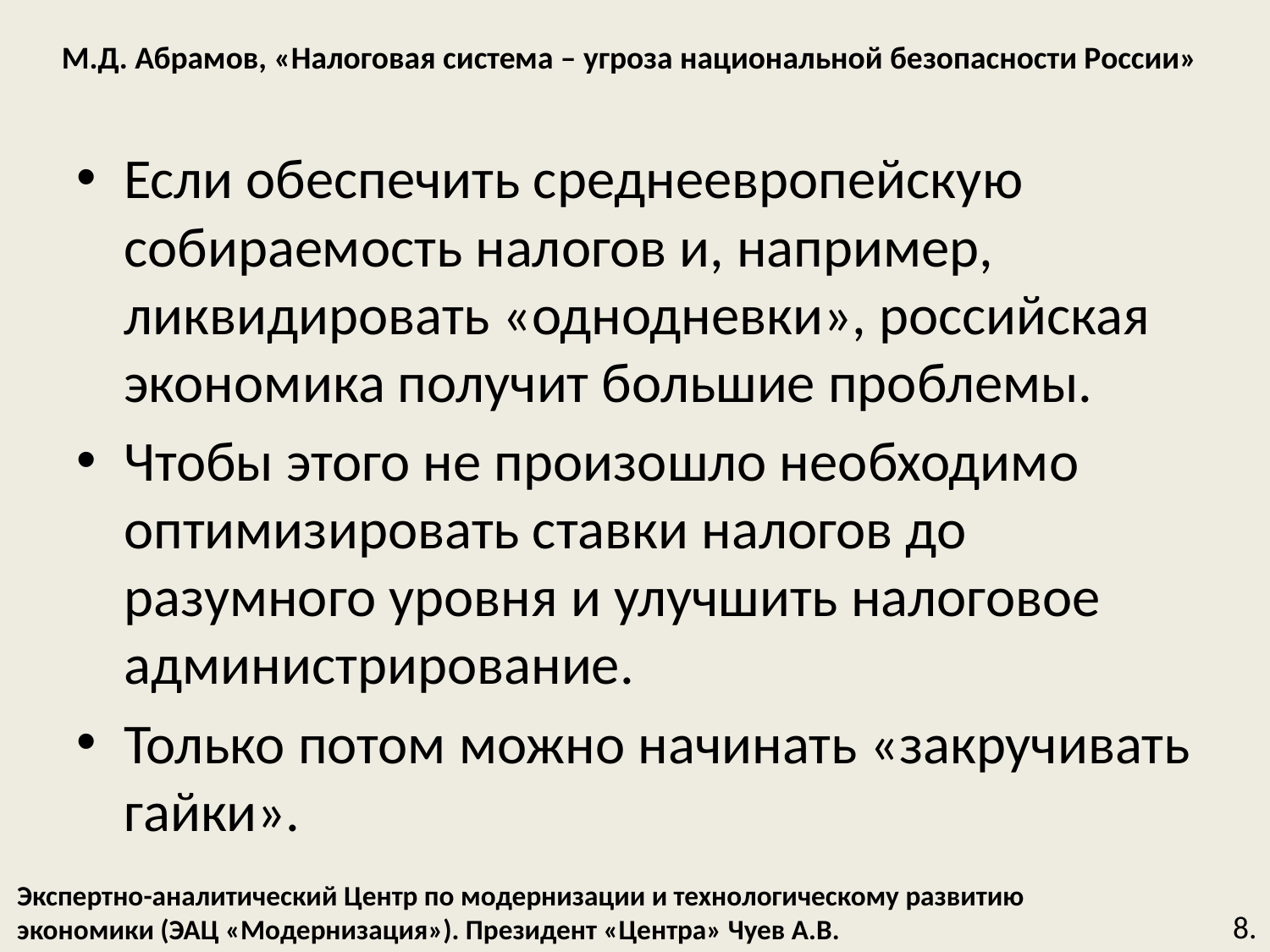

М.Д. Абрамов, «Налоговая система – угроза национальной безопасности России»
Если обеспечить среднеевропейскую собираемость налогов и, например, ликвидировать «однодневки», российская экономика получит большие проблемы.
Чтобы этого не произошло необходимо оптимизировать ставки налогов до разумного уровня и улучшить налоговое администрирование.
Только потом можно начинать «закручивать гайки».
Экспертно-аналитический Центр по модернизации и технологическому развитию
экономики (ЭАЦ «Модернизация»). Президент «Центра» Чуев А.В.
8.